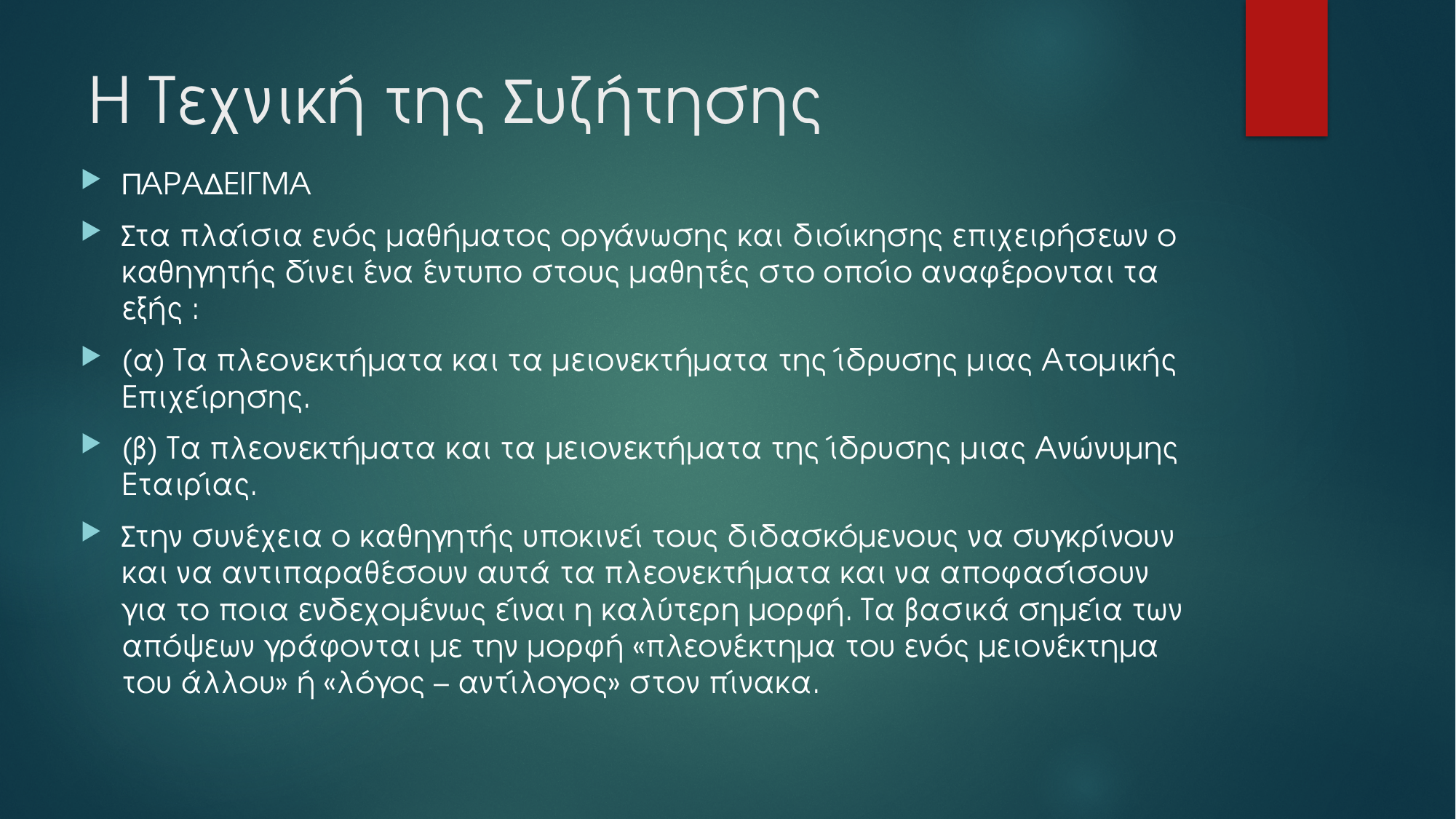

# Η Τεχνική της Συζήτησης
ΠΑΡΑΔΕΙΓΜΑ
Στα πλαίσια ενός μαθήματος οργάνωσης και διοίκησης επιχειρήσεων ο καθηγητής δίνει ένα έντυπο στους μαθητές στο οποίο αναφέρονται τα εξής :
(α) Τα πλεονεκτήματα και τα μειονεκτήματα της ίδρυσης μιας Ατομικής Επιχείρησης.
(β) Τα πλεονεκτήματα και τα μειονεκτήματα της ίδρυσης μιας Ανώνυμης Εταιρίας.
Στην συνέχεια ο καθηγητής υποκινεί τους διδασκόμενους να συγκρίνουν και να αντιπαραθέσουν αυτά τα πλεονεκτήματα και να αποφασίσουν για το ποια ενδεχομένως είναι η καλύτερη μορφή. Τα βασικά σημεία των απόψεων γράφονται με την μορφή «πλεονέκτημα του ενός μειονέκτημα του άλλου» ή «λόγος – αντίλογος» στον πίνακα.